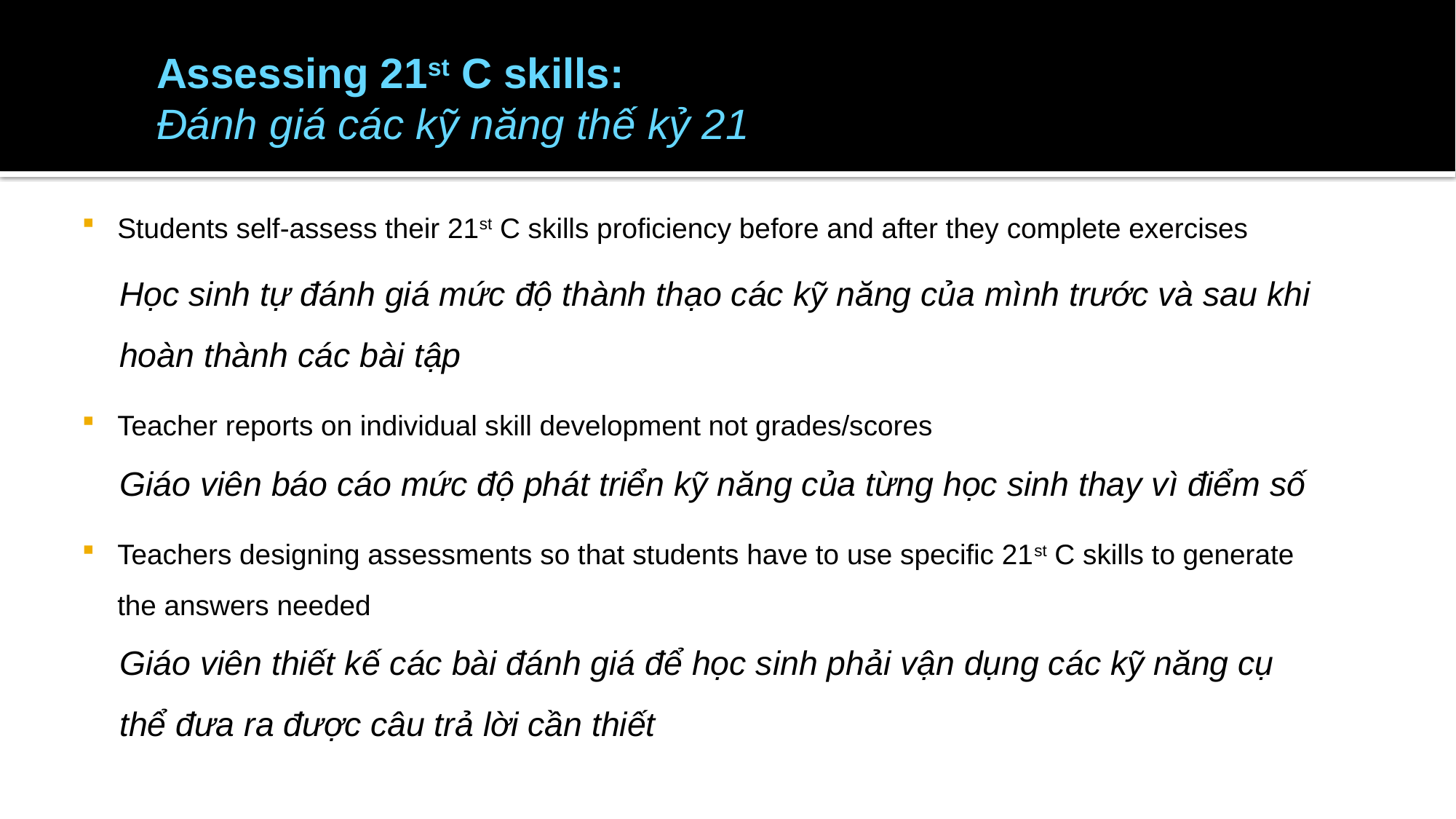

# Assessing 21st C skills: Đánh giá các kỹ năng thế kỷ 21
Students self-assess their 21st C skills proficiency before and after they complete exercises
Học sinh tự đánh giá mức độ thành thạo các kỹ năng của mình trước và sau khi hoàn thành các bài tập
Teacher reports on individual skill development not grades/scores
Giáo viên báo cáo mức độ phát triển kỹ năng của từng học sinh thay vì điểm số
Teachers designing assessments so that students have to use specific 21st C skills to generate the answers needed
Giáo viên thiết kế các bài đánh giá để học sinh phải vận dụng các kỹ năng cụ thể đưa ra được câu trả lời cần thiết